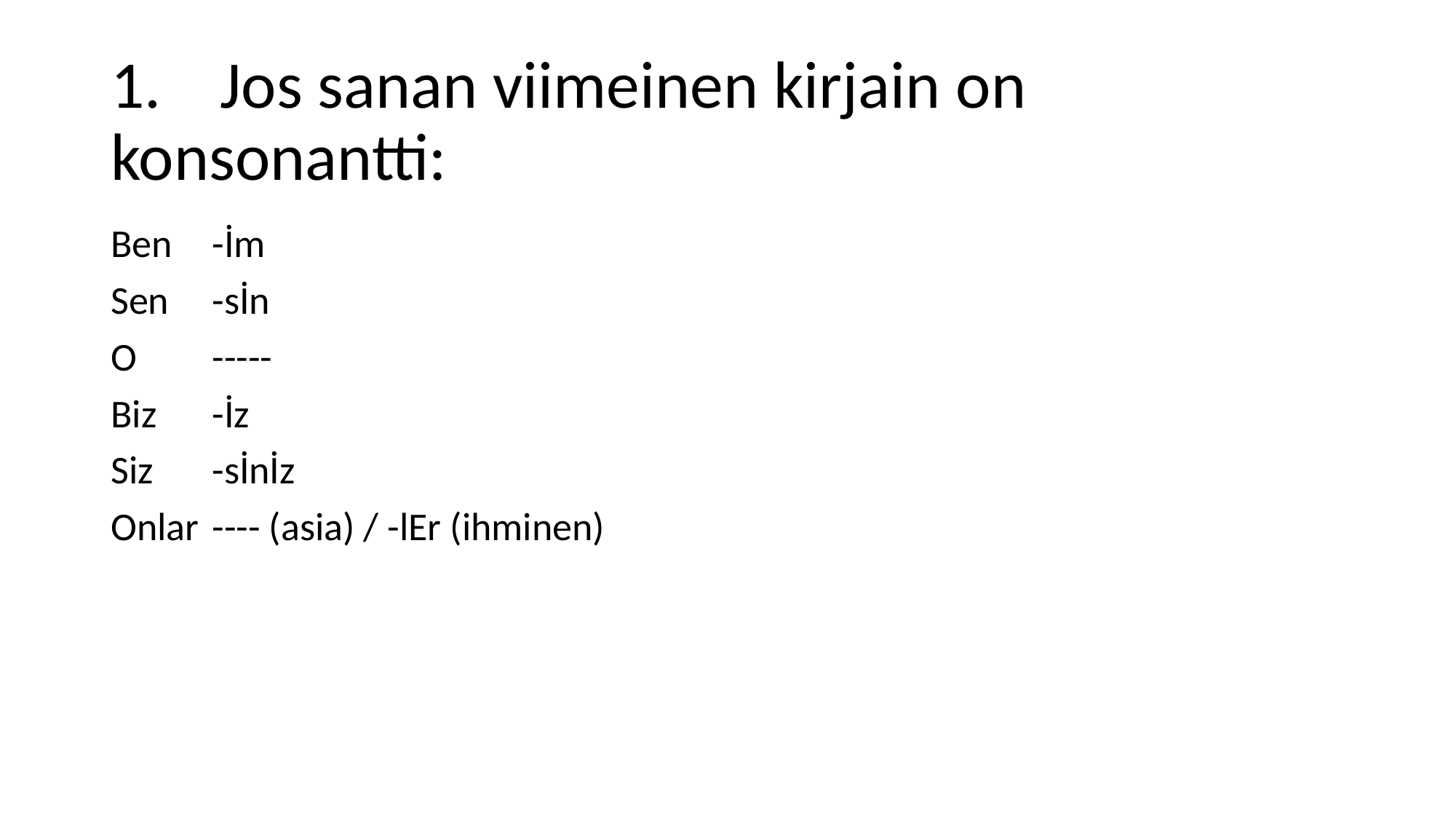

# 1.	Jos sanan viimeinen kirjain on konsonantti:
Ben		-İm
Sen		-sİn
O		-----
Biz		-İz
Siz		-sİnİz
Onlar		---- (asia) / -lEr (ihminen)